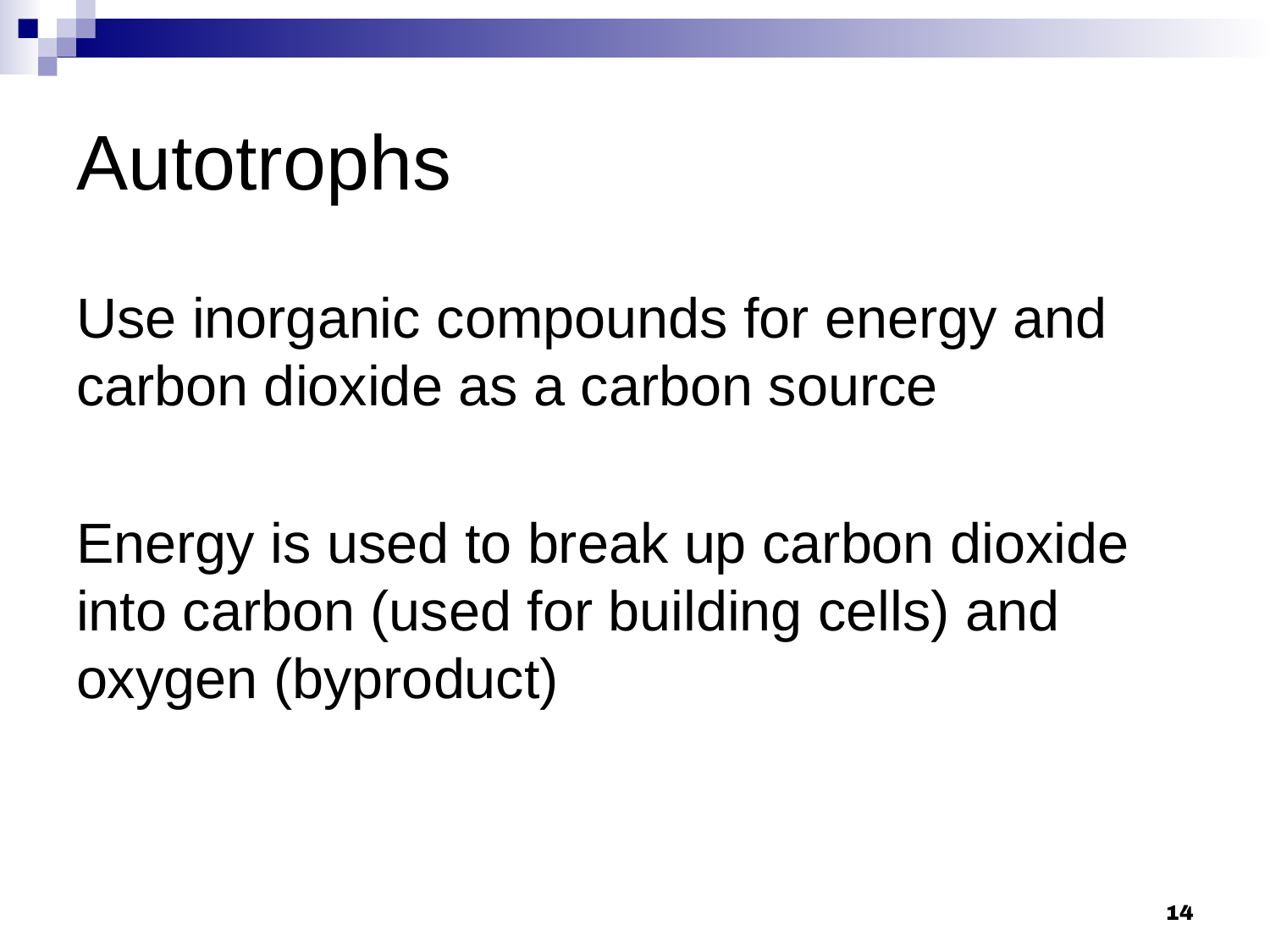

# Autotrophs
Use inorganic compounds for energy and carbon dioxide as a carbon source

Energy is used to break up carbon dioxide into carbon (used for building cells) and oxygen (byproduct)
14